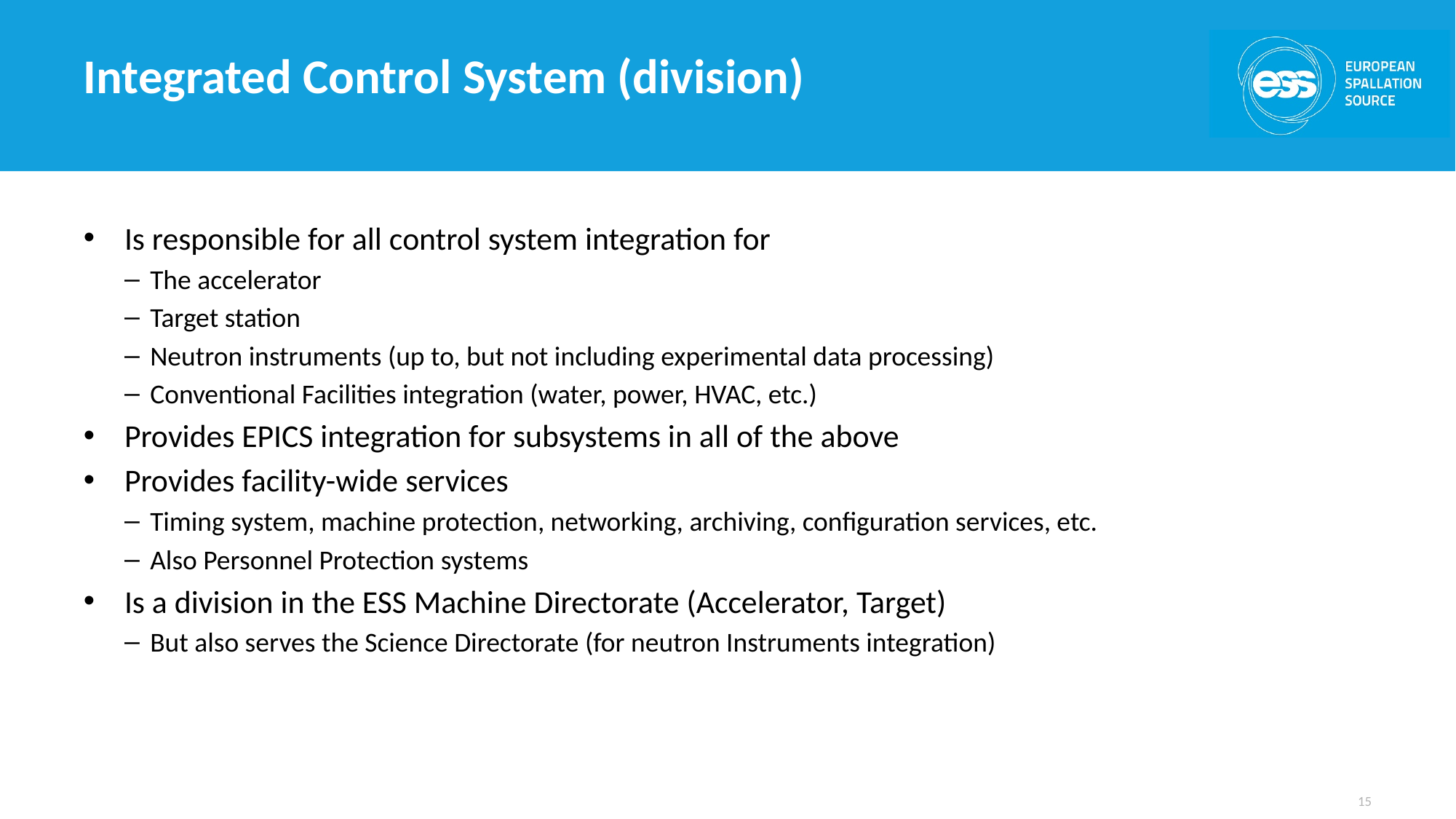

# Integrated Control System (division)

Is responsible for all control system integration for
The accelerator
Target station
Neutron instruments (up to, but not including experimental data processing)
Conventional Facilities integration (water, power, HVAC, etc.)
Provides EPICS integration for subsystems in all of the above
Provides facility-wide services
Timing system, machine protection, networking, archiving, configuration services, etc.
Also Personnel Protection systems
Is a division in the ESS Machine Directorate (Accelerator, Target)
But also serves the Science Directorate (for neutron Instruments integration)
15